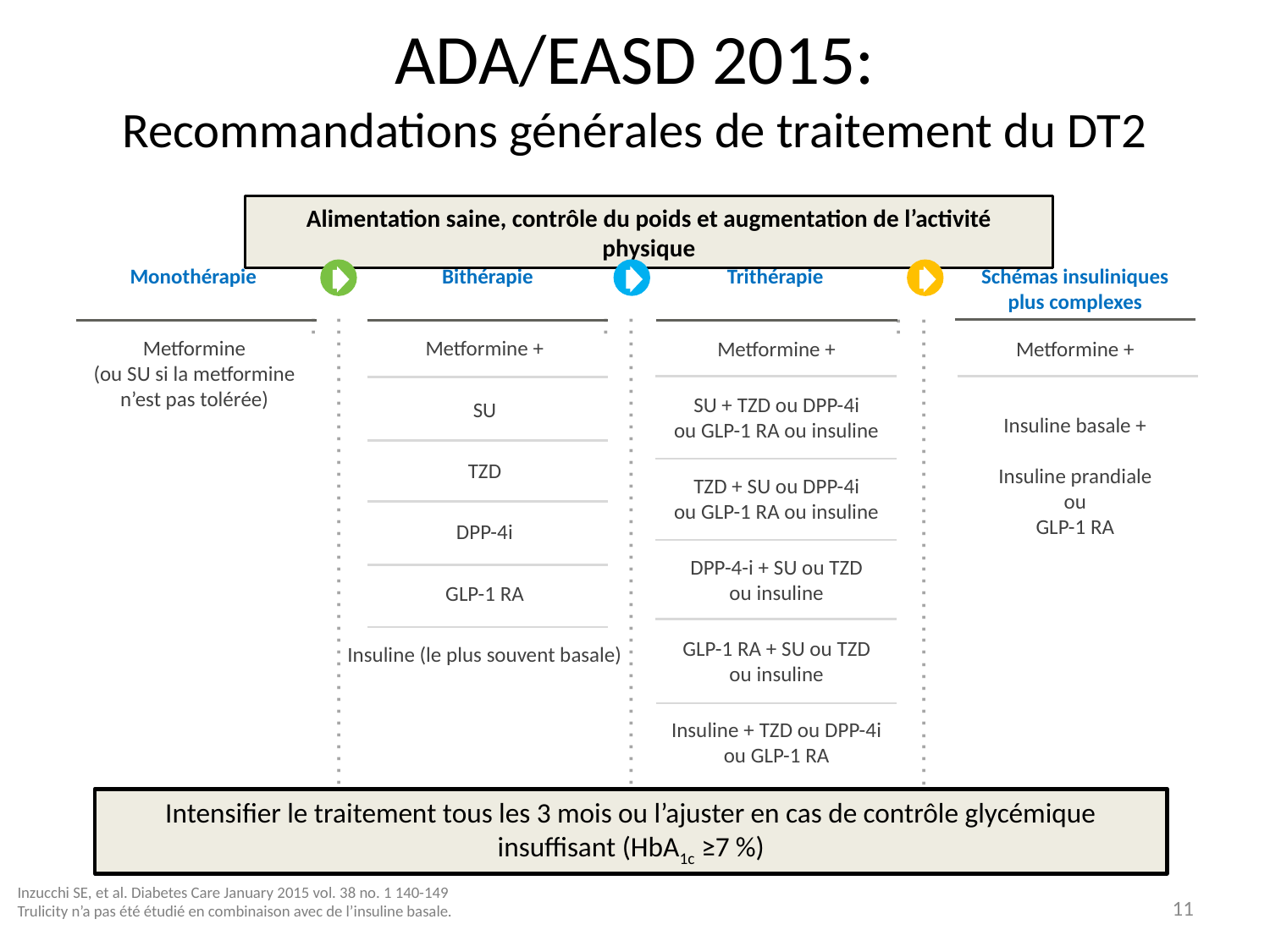

# ADA/EASD 2015: Recommandations générales de traitement du DT2
Alimentation saine, contrôle du poids et augmentation de l’activité physique
Schémas insuliniques plus complexes
Trithérapie
Monothérapie
Bithérapie

Metformine +

SU

TZD

DPP-4i

GLP-1 RA

Insuline (le plus souvent basale)
Metformine
(ou SU si la metformine
n’est pas tolérée)
Metformine +

SU + TZD ou DPP-4i
ou GLP-1 RA ou insuline

TZD + SU ou DPP-4i
ou GLP-1 RA ou insuline

DPP-4-i + SU ou TZD
ou insuline

GLP-1 RA + SU ou TZD
ou insuline

Insuline + TZD ou DPP-4i
ou GLP-1 RA
Metformine +

Insuline basale +

Insuline prandiale
ou
GLP-1 RA

. . . . . . . . . . . . . . . . . . . . . . . . . . . . . . . . . . . . . . . . . . . . .
. . . . . . . . . . . . . . . . . . . . . . . . . . . . . . . . . . . . . . . . . . . . .
. . . . . . . . . . . . . . . . . . . . . . . . . . . . . . . . . . . . . . . . . . . . .
Intensifier le traitement tous les 3 mois ou l’ajuster en cas de contrôle glycémique insuffisant (HbA1c ≥7 %)
Inzucchi SE, et al. Diabetes Care January 2015 vol. 38 no. 1 140-149
Trulicity n’a pas été étudié en combinaison avec de l’insuline basale.

11